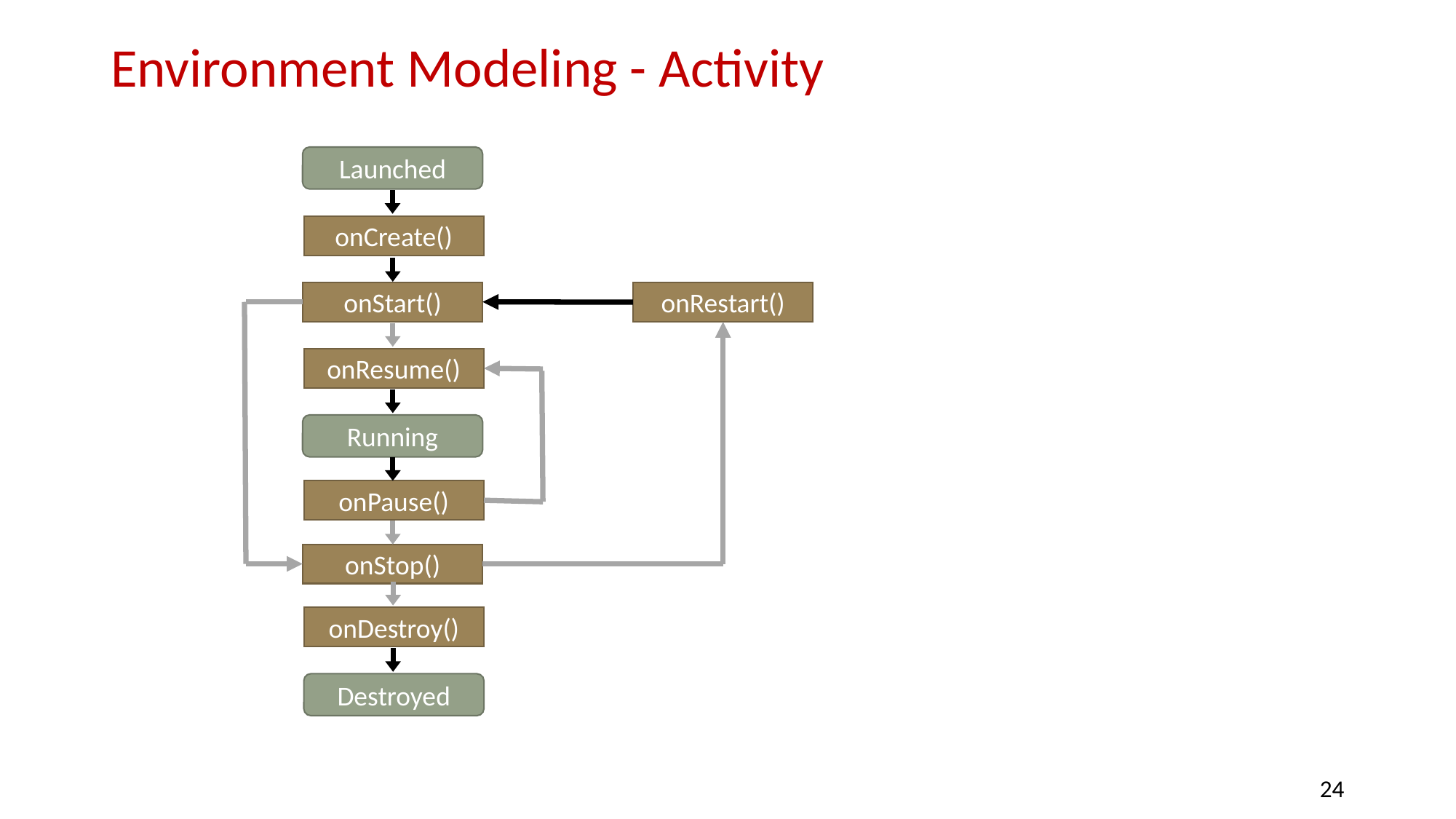

# Environment Modeling - Activity

Launched
onCreate()
onStart()
onRestart()
onResume()
Running
onPause()
onStop()
onDestroy()
Destroyed
24